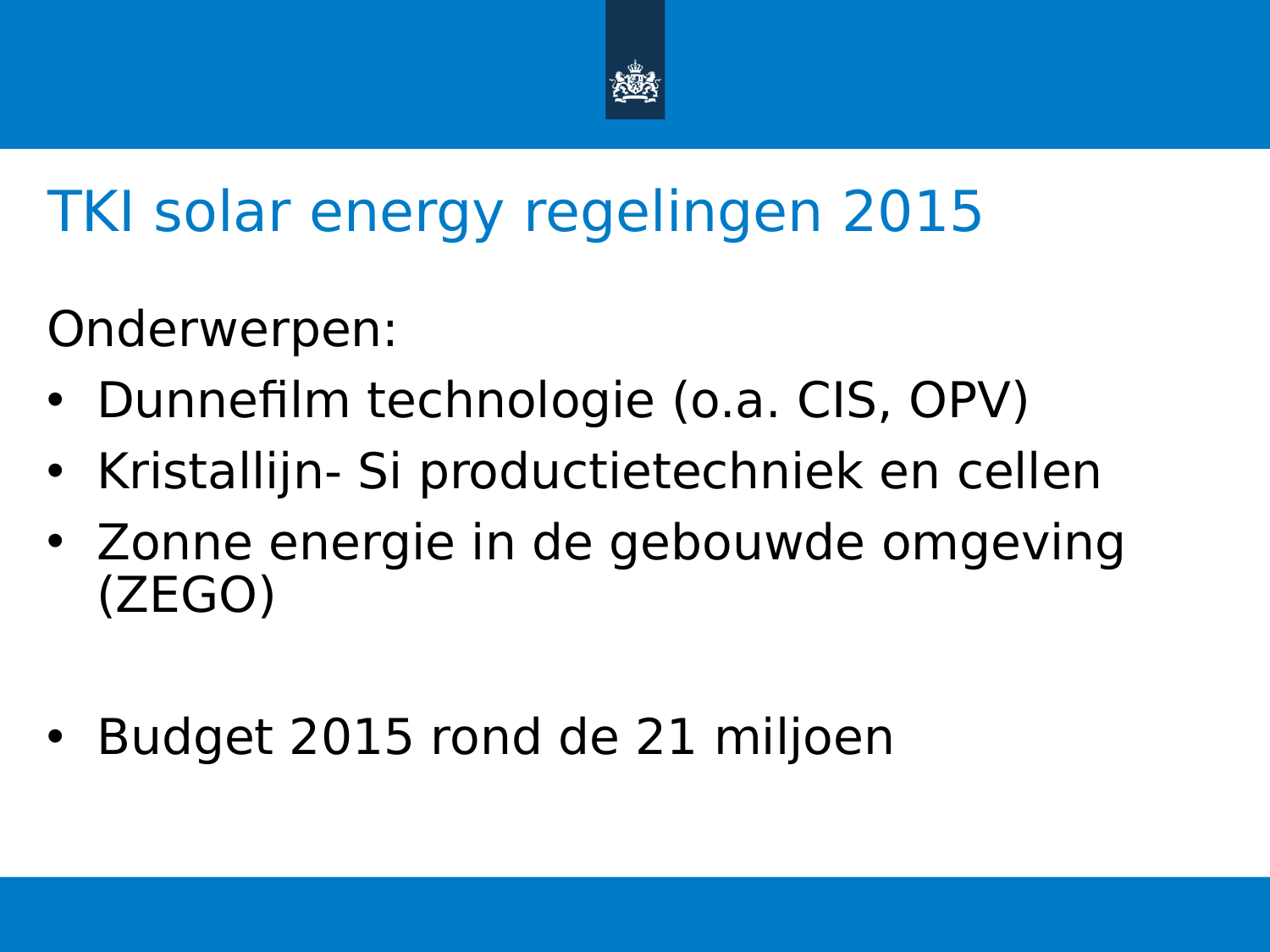

# TKI solar energy regelingen 2015
Onderwerpen:
Dunnefilm technologie (o.a. CIS, OPV)
Kristallijn- Si productietechniek en cellen
Zonne energie in de gebouwde omgeving (ZEGO)

Budget 2015 rond de 21 miljoen